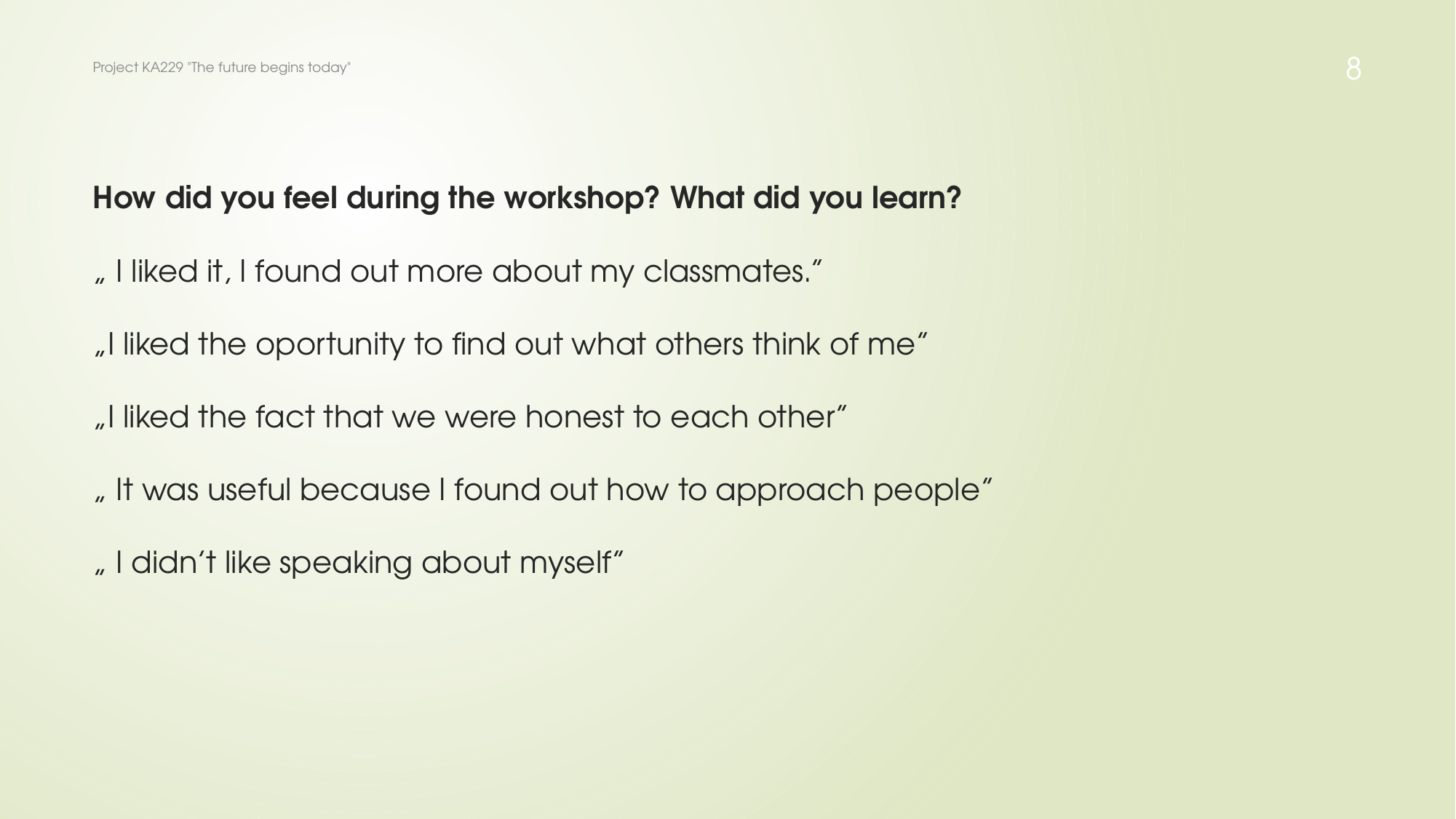

Project KA229 "The future begins today"
8
# How did you feel during the workshop? What did you learn? „ I liked it, I found out more about my classmates.” „I liked the oportunity to find out what others think of me” „I liked the fact that we were honest to each other” „ It was useful because I found out how to approach people” „ I didn’t like speaking about myself”